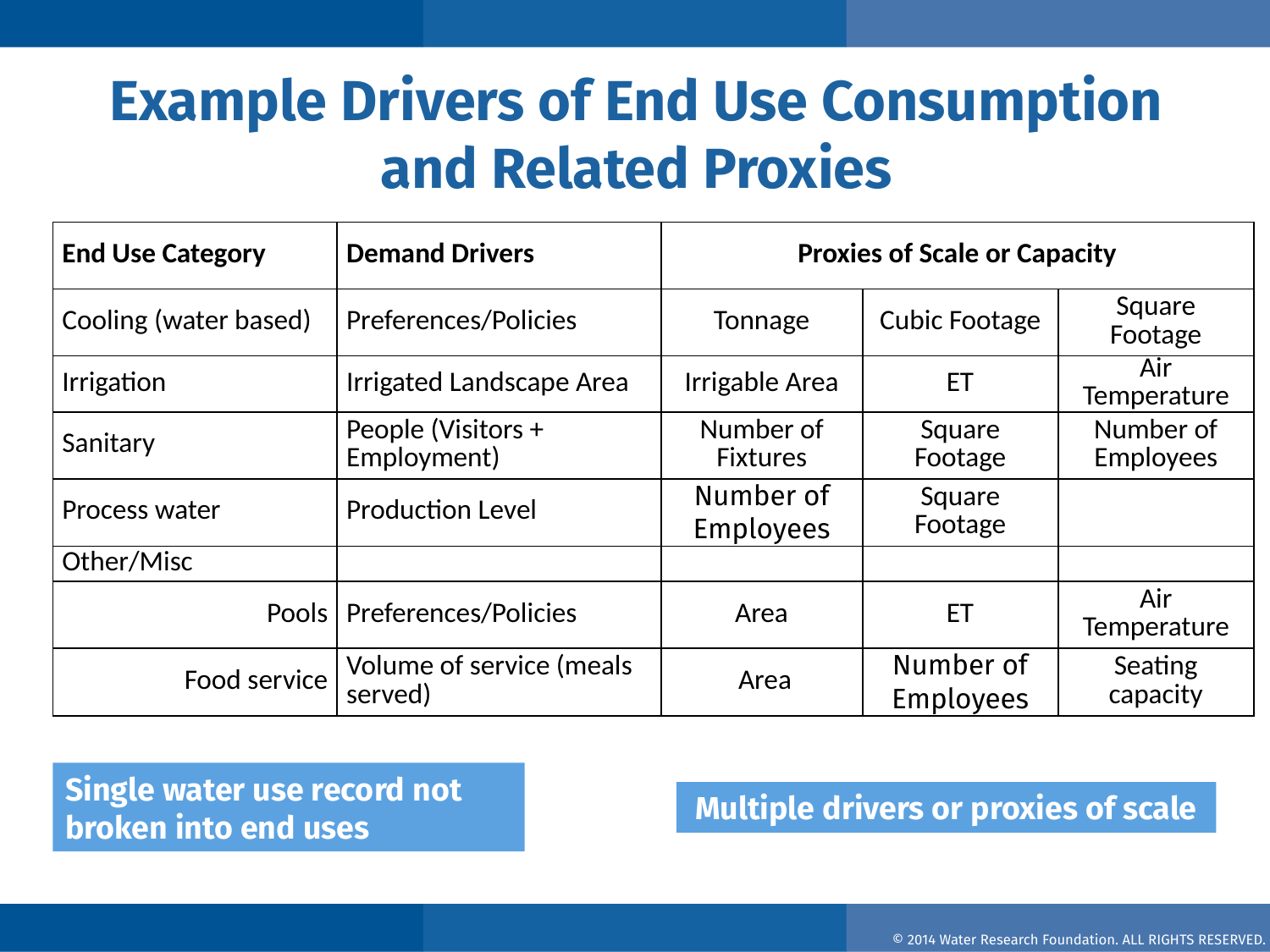

# Example Drivers of End Use Consumption and Related Proxies
| End Use Category | Demand Drivers | Proxies of Scale or Capacity |  |  |
| --- | --- | --- | --- | --- |
| Cooling (water based) | Preferences/Policies | Tonnage | Cubic Footage | Square Footage |
| Irrigation | Irrigated Landscape Area | Irrigable Area | ET | Air Temperature |
| Sanitary | People (Visitors + Employment) | Number of Fixtures | Square Footage | Number of Employees |
| Process water | Production Level | Number of Employees | Square Footage |  |
| Other/Misc |  |  |  |  |
| Pools | Preferences/Policies | Area | ET | Air Temperature |
| Food service | Volume of service (meals served) | Area | Number of Employees | Seating capacity |
Single water use record not broken into end uses
Multiple drivers or proxies of scale